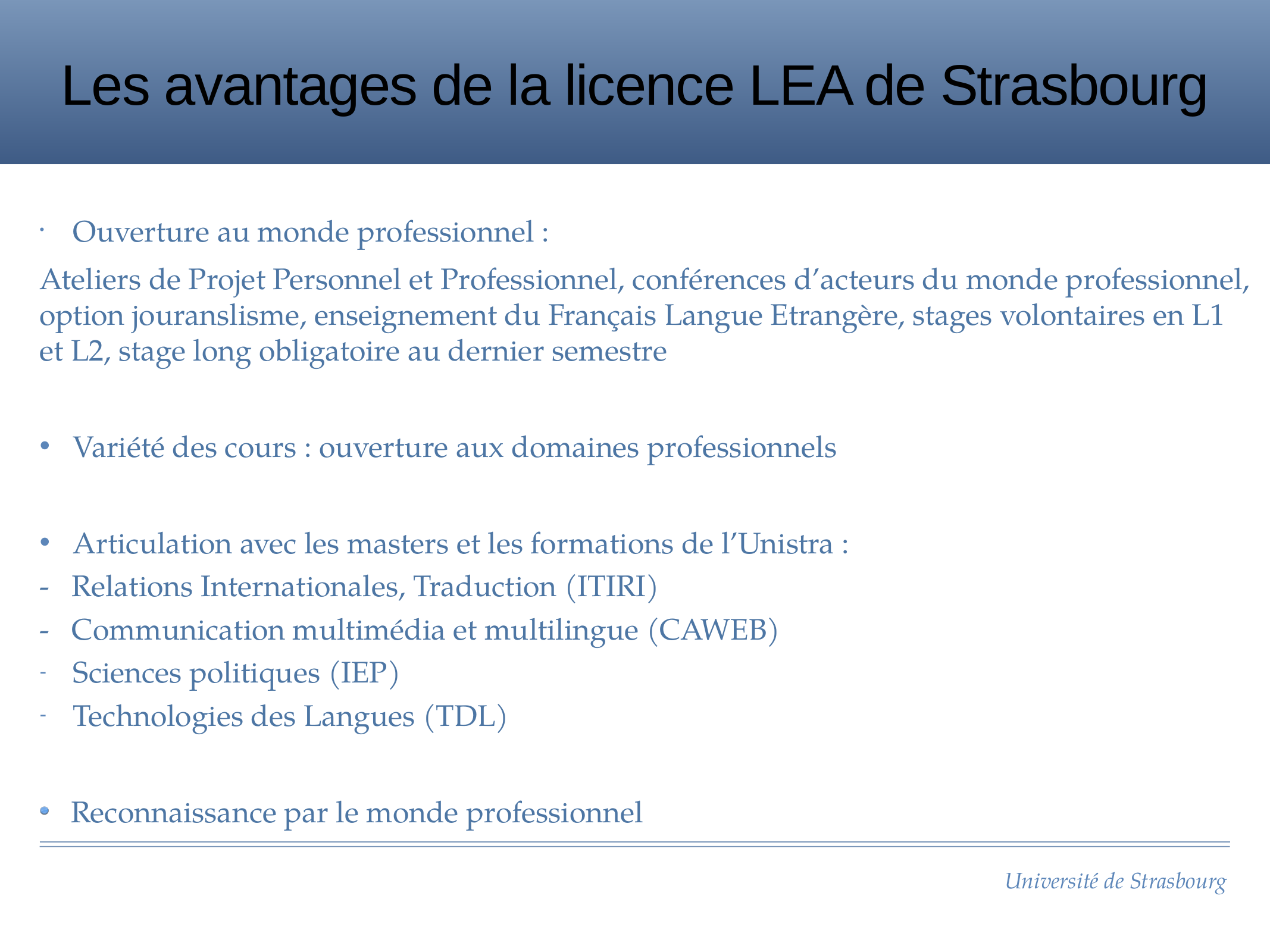

# Les avantages de la licence LEA de Strasbourg

Ouverture au monde professionnel :
Ateliers de Projet Personnel et Professionnel, conférences d’acteurs du monde professionnel, option jouranslisme, enseignement du Français Langue Etrangère, stages volontaires en L1 et L2, stage long obligatoire au dernier semestre

Variété des cours : ouverture aux domaines professionnels

Articulation avec les masters et les formations de l’Unistra :
-   Relations Internationales, Traduction (ITIRI)
-   Communication multimédia et multilingue (CAWEB)
Sciences politiques (IEP)
Technologies des Langues (TDL)

Reconnaissance par le monde professionnel
Université de Strasbourg